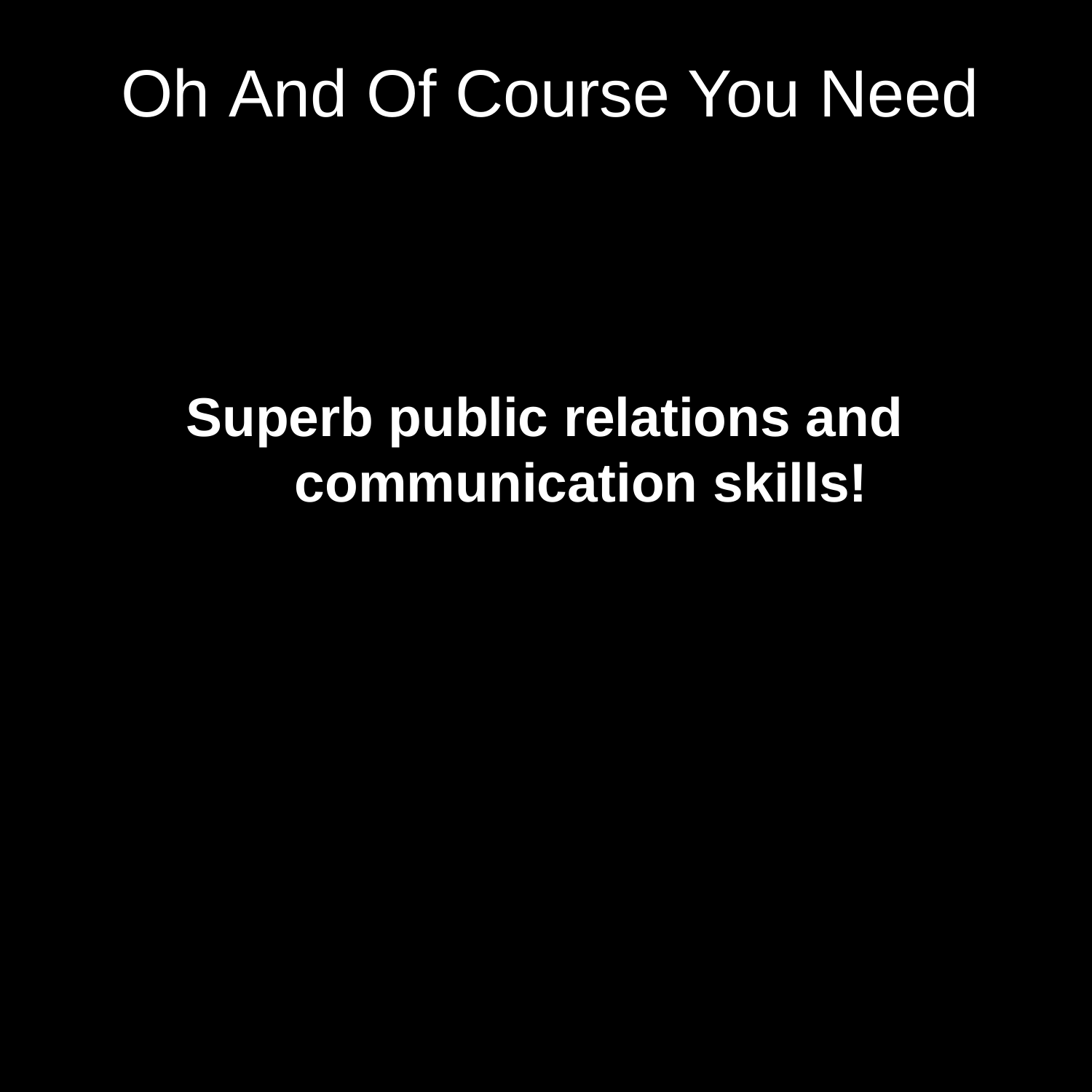

Oh And Of Course You Need
Superb public relations and  communication skills!